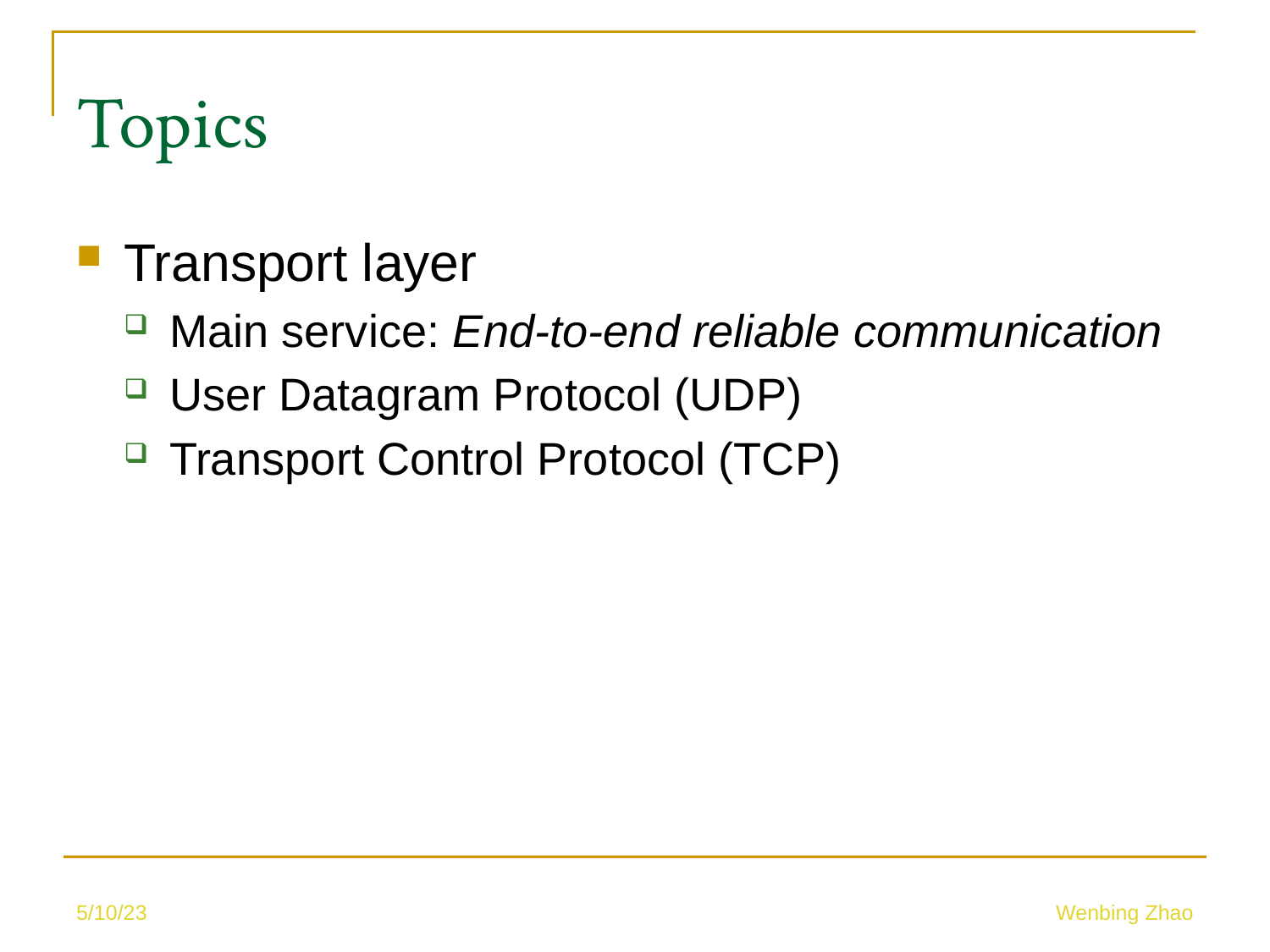

Topics
Transport layer
Main service: End-to-end reliable communication
User Datagram Protocol (UDP)
Transport Control Protocol (TCP)
5/10/23
Wenbing Zhao